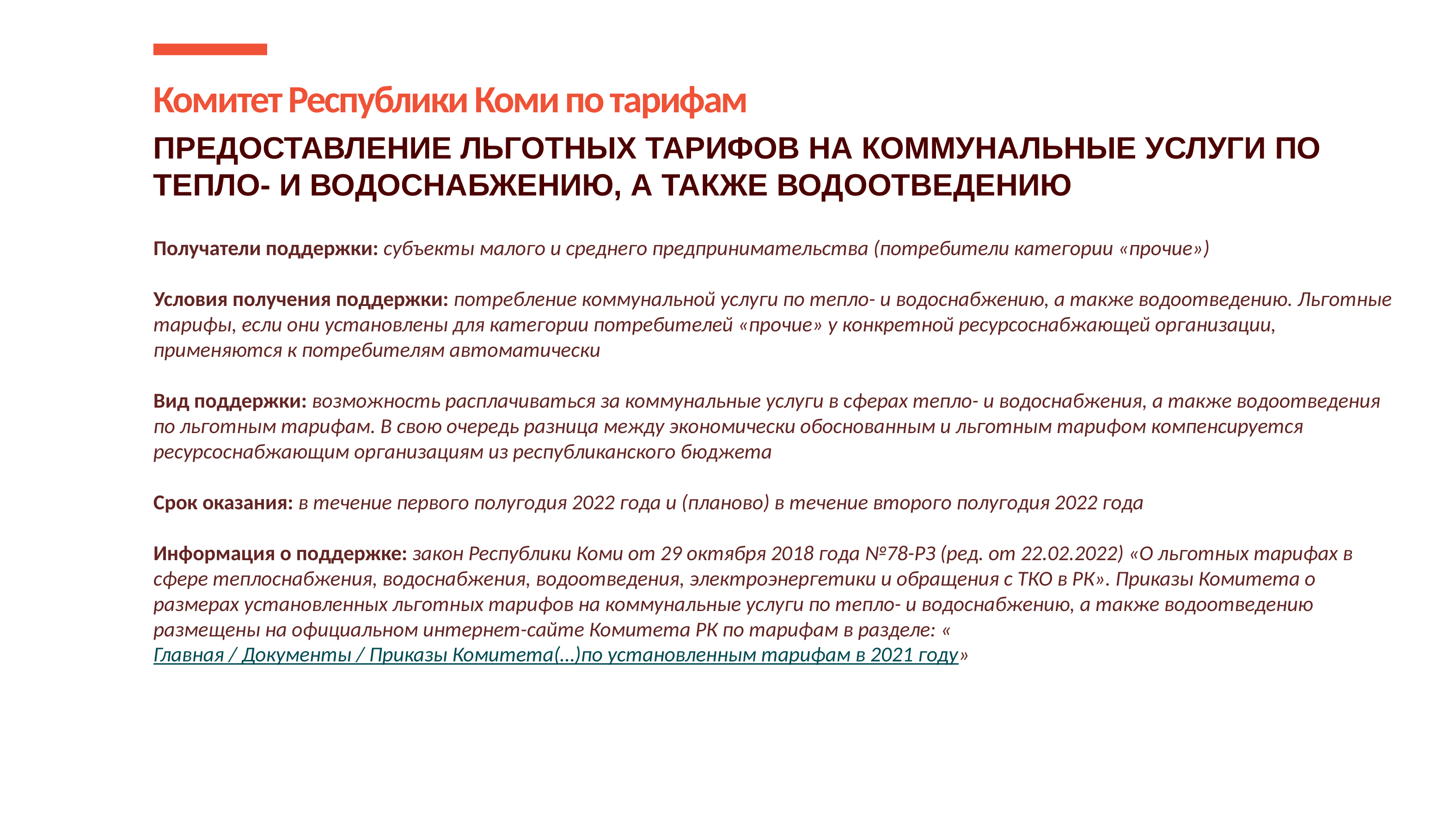

Комитет Республики Коми по тарифам
# ПРЕДОСТАВЛЕНИЕ ЛЬГОТНЫХ ТАРИФОВ НА КОММУНАЛЬНЫЕ УСЛУГИ ПО ТЕПЛО- И ВОДОСНАБЖЕНИЮ, А ТАКЖЕ ВОДООТВЕДЕНИЮ Получатели поддержки: субъекты малого и среднего предпринимательства (потребители категории «прочие») Условия получения поддержки: потребление коммунальной услуги по тепло- и водоснабжению, а также водоотведению. Льготные тарифы, если они установлены для категории потребителей «прочие» у конкретной ресурсоснабжающей организации, применяются к потребителям автоматически Вид поддержки: возможность расплачиваться за коммунальные услуги в сферах тепло- и водоснабжения, а также водоотведения по льготным тарифам. В свою очередь разница между экономически обоснованным и льготным тарифом компенсируется ресурсоснабжающим организациям из республиканского бюджета Срок оказания: в течение первого полугодия 2022 года и (планово) в течение второго полугодия 2022 года Информация о поддержке: закон Республики Коми от 29 октября 2018 года №78-РЗ (ред. от 22.02.2022) «О льготных тарифах в сфере теплоснабжения, водоснабжения, водоотведения, электроэнергетики и обращения с ТКО в РК». Приказы Комитета о размерах установленных льготных тарифов на коммунальные услуги по тепло- и водоснабжению, а также водоотведению размещены на официальном интернет-сайте Комитета РК по тарифам в разделе: «Главная / Документы / Приказы Комитета(…)по установленным тарифам в 2021 году»